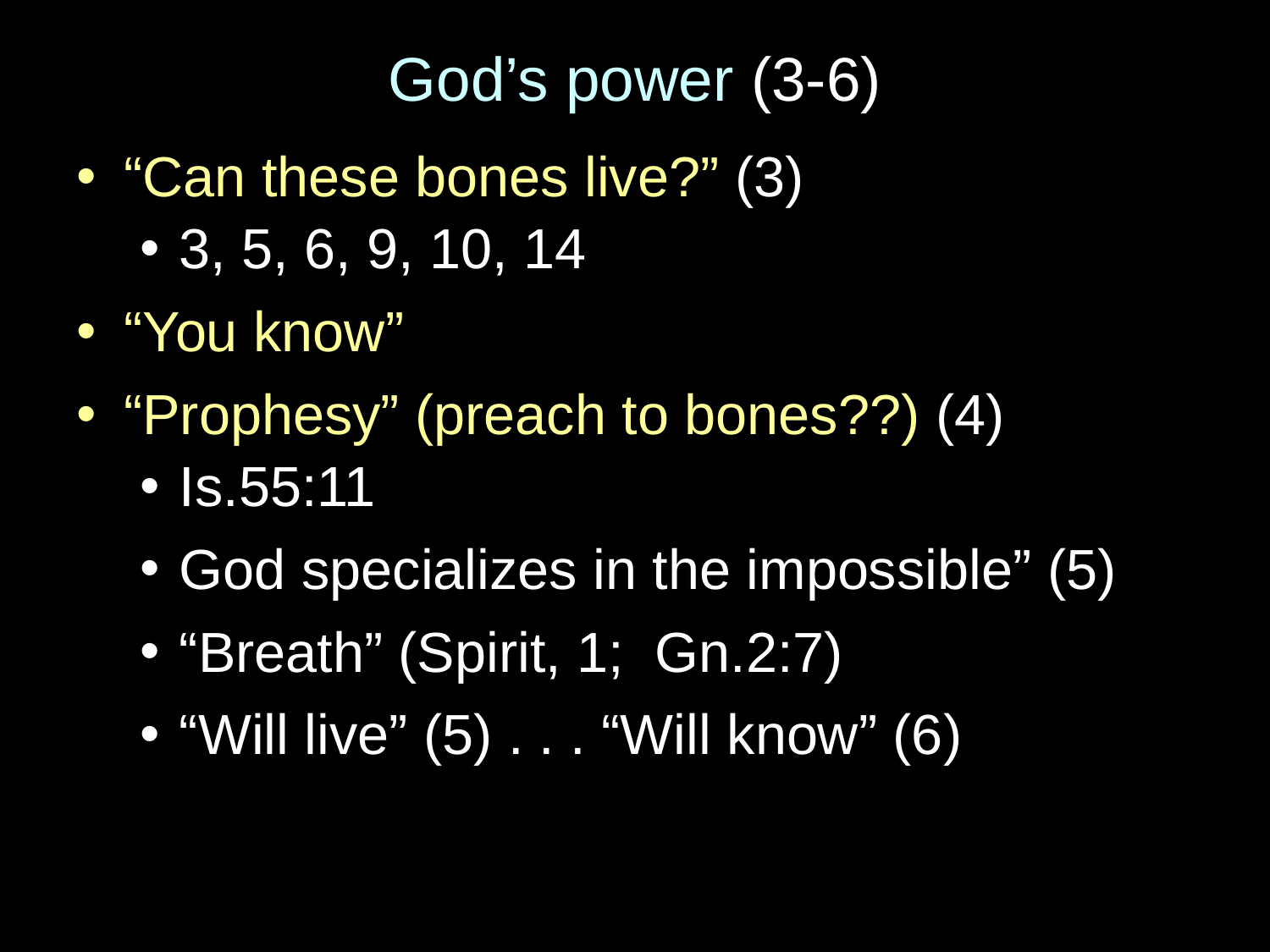

# God’s power (3-6)
“Can these bones live?” (3)
3, 5, 6, 9, 10, 14
“You know”
“Prophesy” (preach to bones??) (4)
Is.55:11
God specializes in the impossible” (5)
“Breath” (Spirit, 1;  Gn.2:7)
“Will live” (5) . . . “Will know” (6)